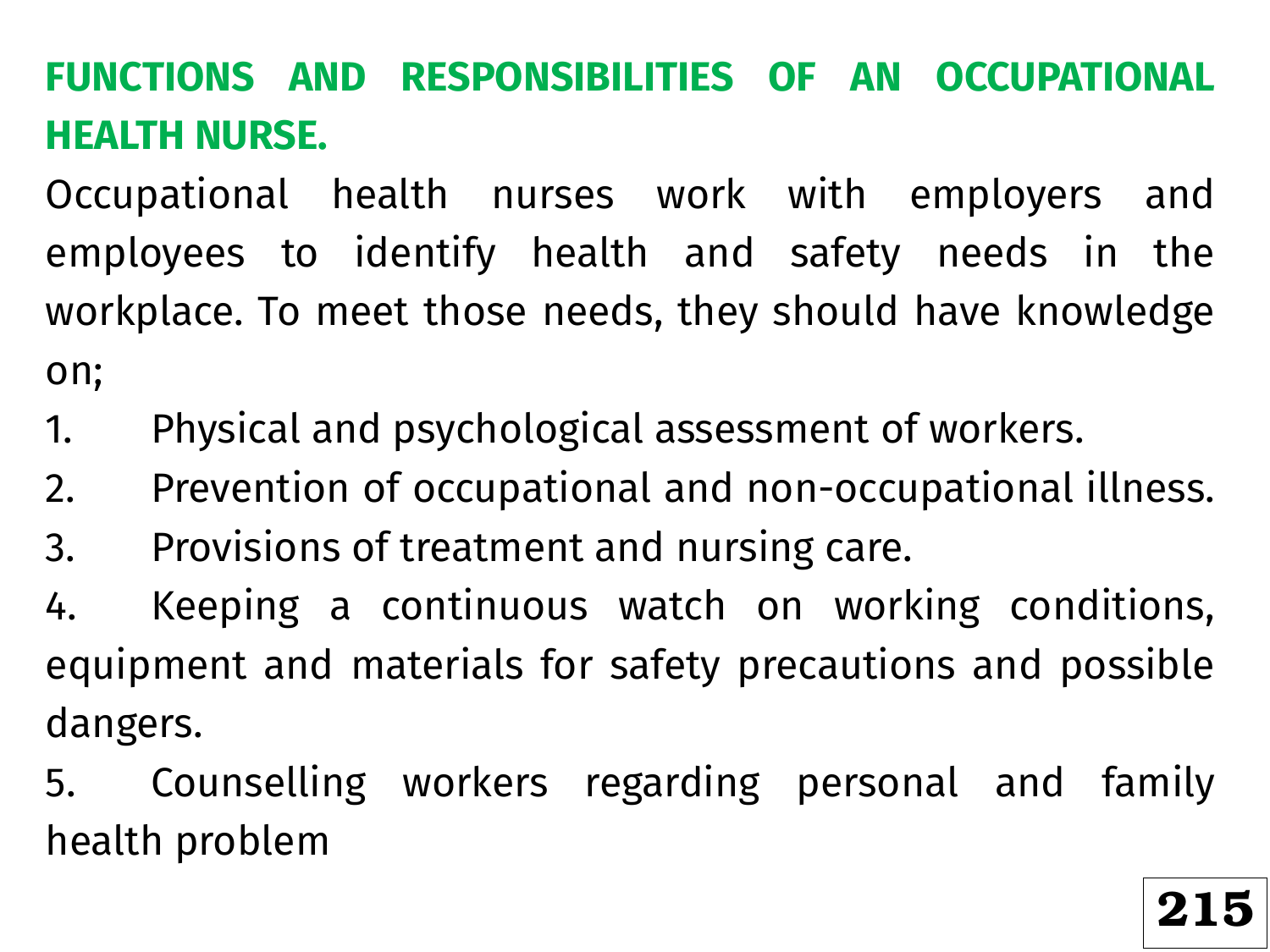

FUNCTIONS AND RESPONSIBILITIES OF AN OCCUPATIONAL HEALTH NURSE.
Occupational health nurses work with employers and employees to identify health and safety needs in the workplace. To meet those needs, they should have knowledge on;
1.	Physical and psychological assessment of workers.
2.	Prevention of occupational and non-occupational illness.
3.	Provisions of treatment and nursing care.
4.	Keeping a continuous watch on working conditions, equipment and materials for safety precautions and possible dangers.
5.	Counselling workers regarding personal and family health problem

215